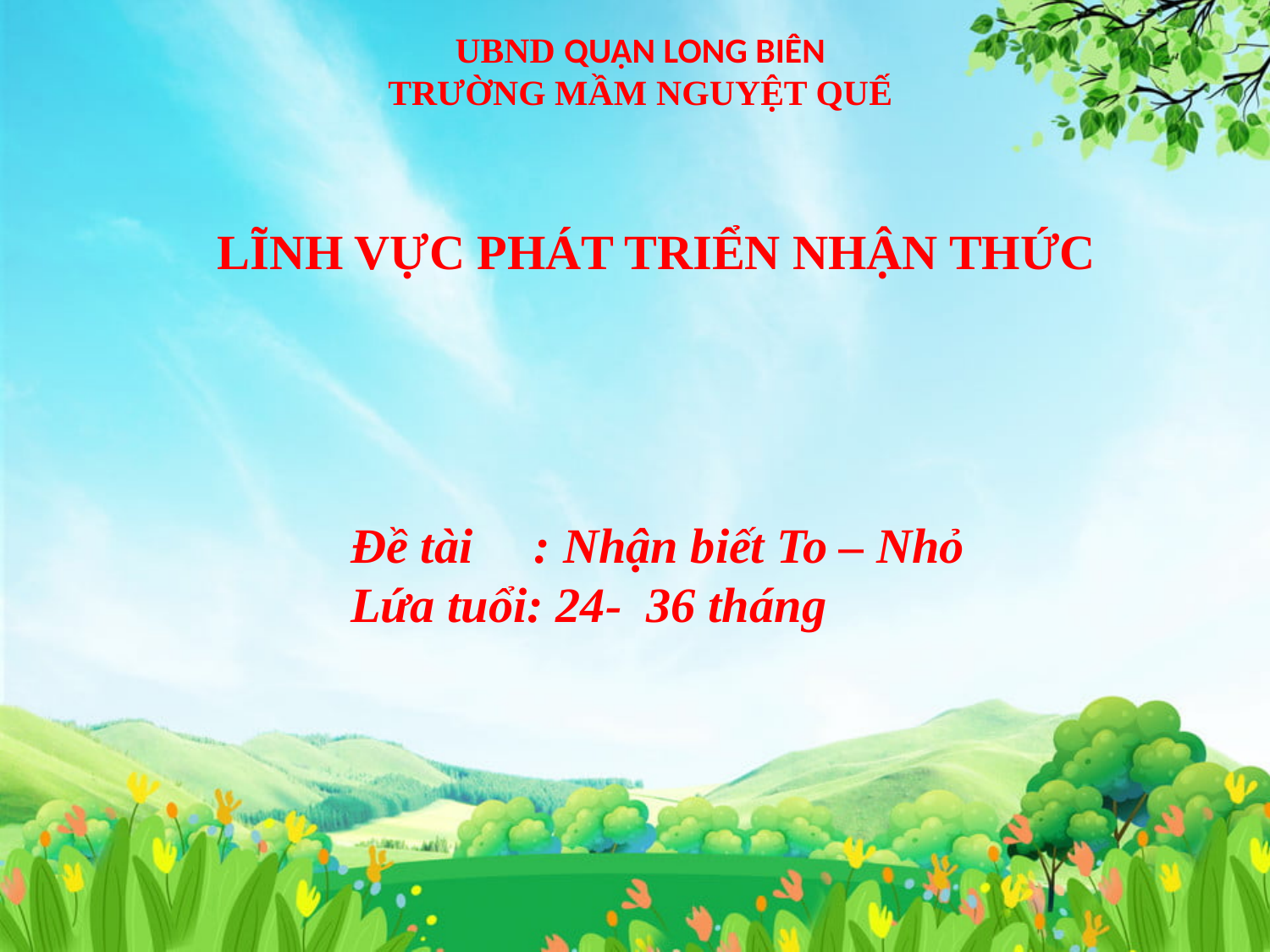

# UBND QUẬN LONG BIÊN TRƯỜNG MẦM NGUYỆT QUẾ
LĨNH VỰC PHÁT TRIỂN NHẬN THỨC
Đề tài     : Nhận biết To – Nhỏ
Lứa tuổi: 24-  36 tháng